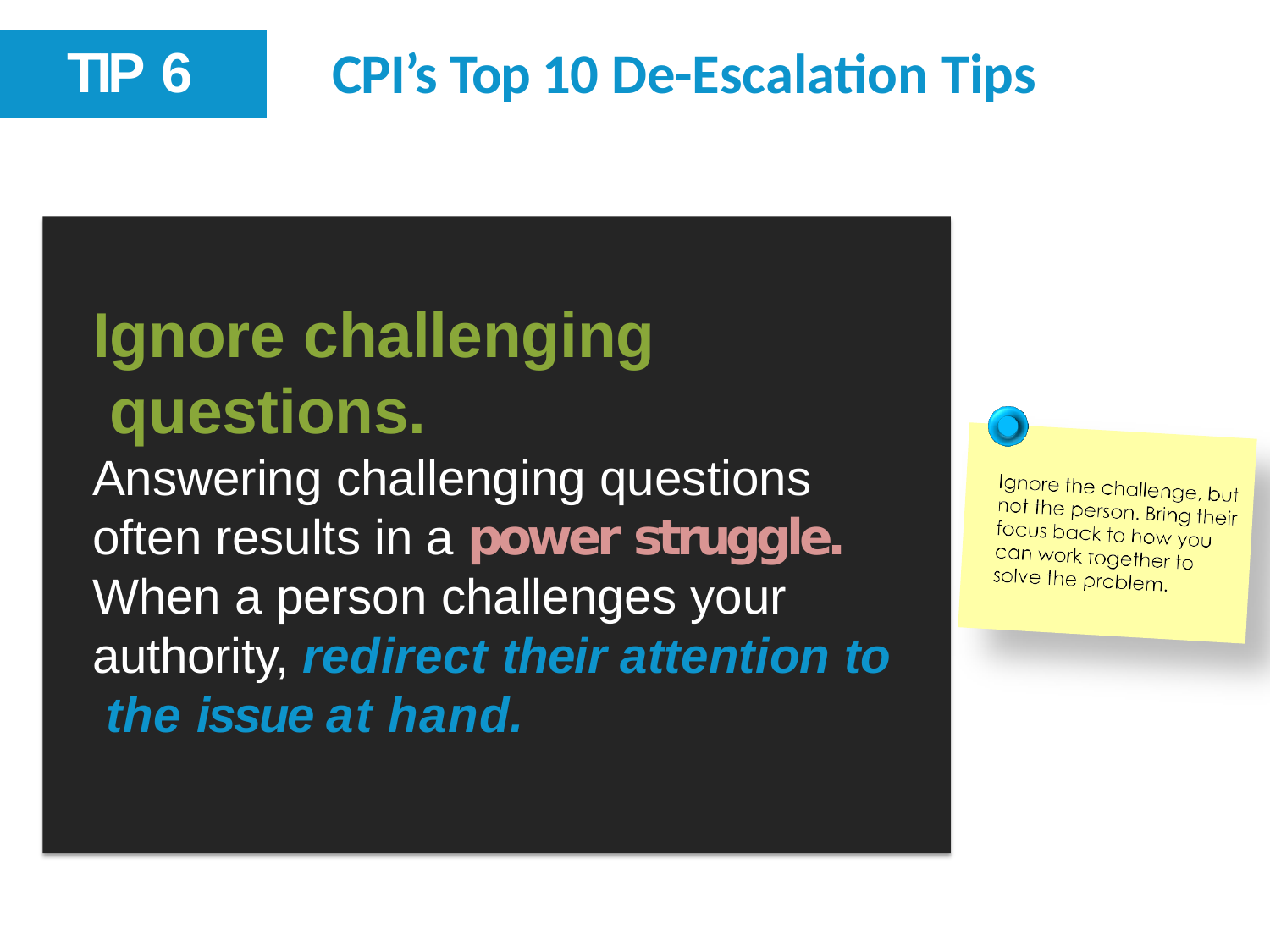

# TIP 6
CPI’s Top 10 De-Escalation Tips

Ignore challenging  questions.
Answering challenging questions  often results in a power struggle.  When a person challenges your  authority, redirect their attention to  the issue at hand.